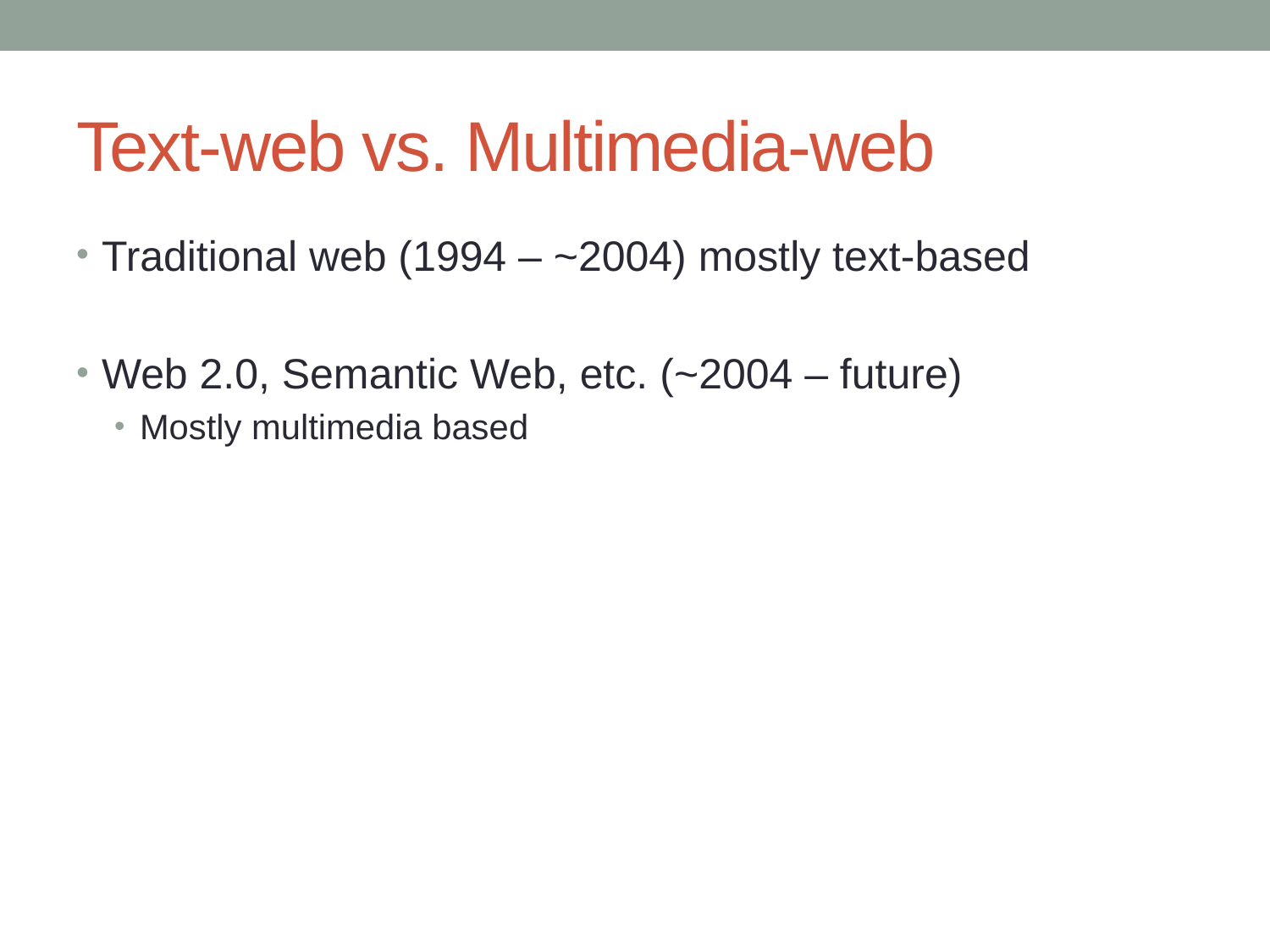

# Text-web vs. Multimedia-web
Traditional web (1994 – ~2004) mostly text-based

Web 2.0, Semantic Web, etc. (~2004 – future)
Mostly multimedia based